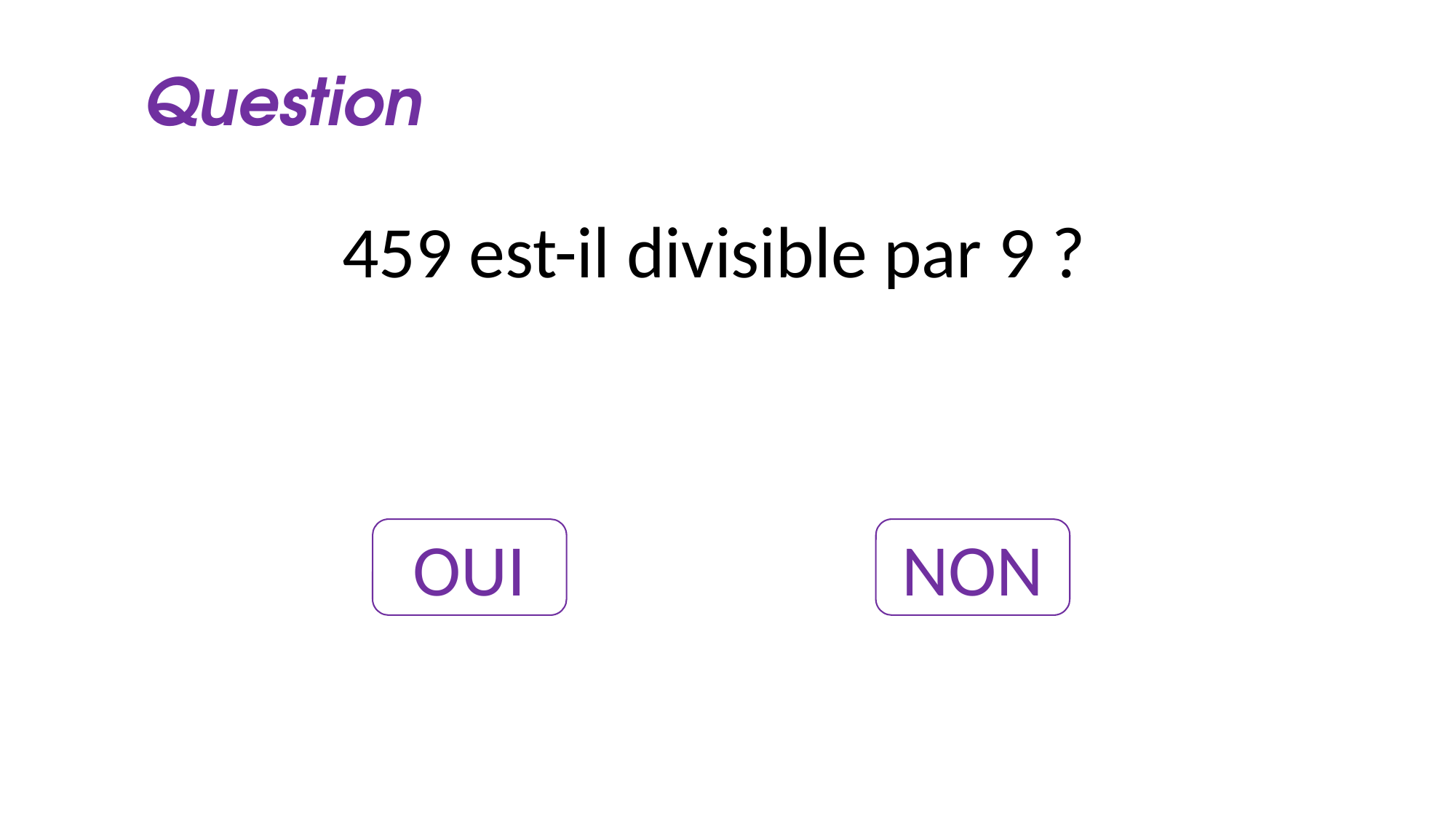

Question
459 est-il divisible par 9 ?
OUI
NON